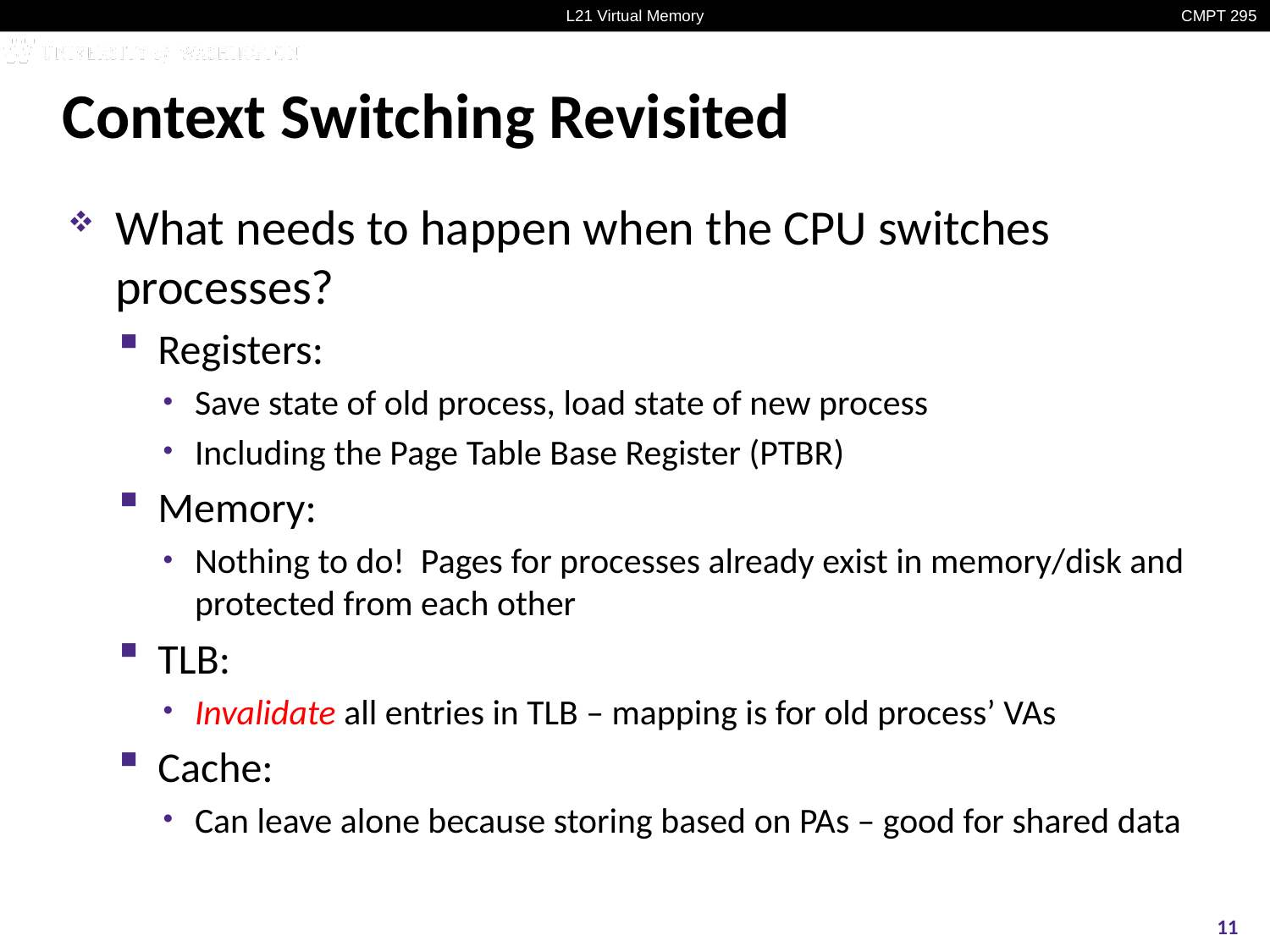

# Context Switching Revisited
What needs to happen when the CPU switches processes?
Registers:
Save state of old process, load state of new process
Including the Page Table Base Register (PTBR)
Memory:
Nothing to do!  Pages for processes already exist in memory/disk and protected from each other
TLB:
Invalidate all entries in TLB – mapping is for old process’ VAs
Cache:
Can leave alone because storing based on PAs – good for shared data
11